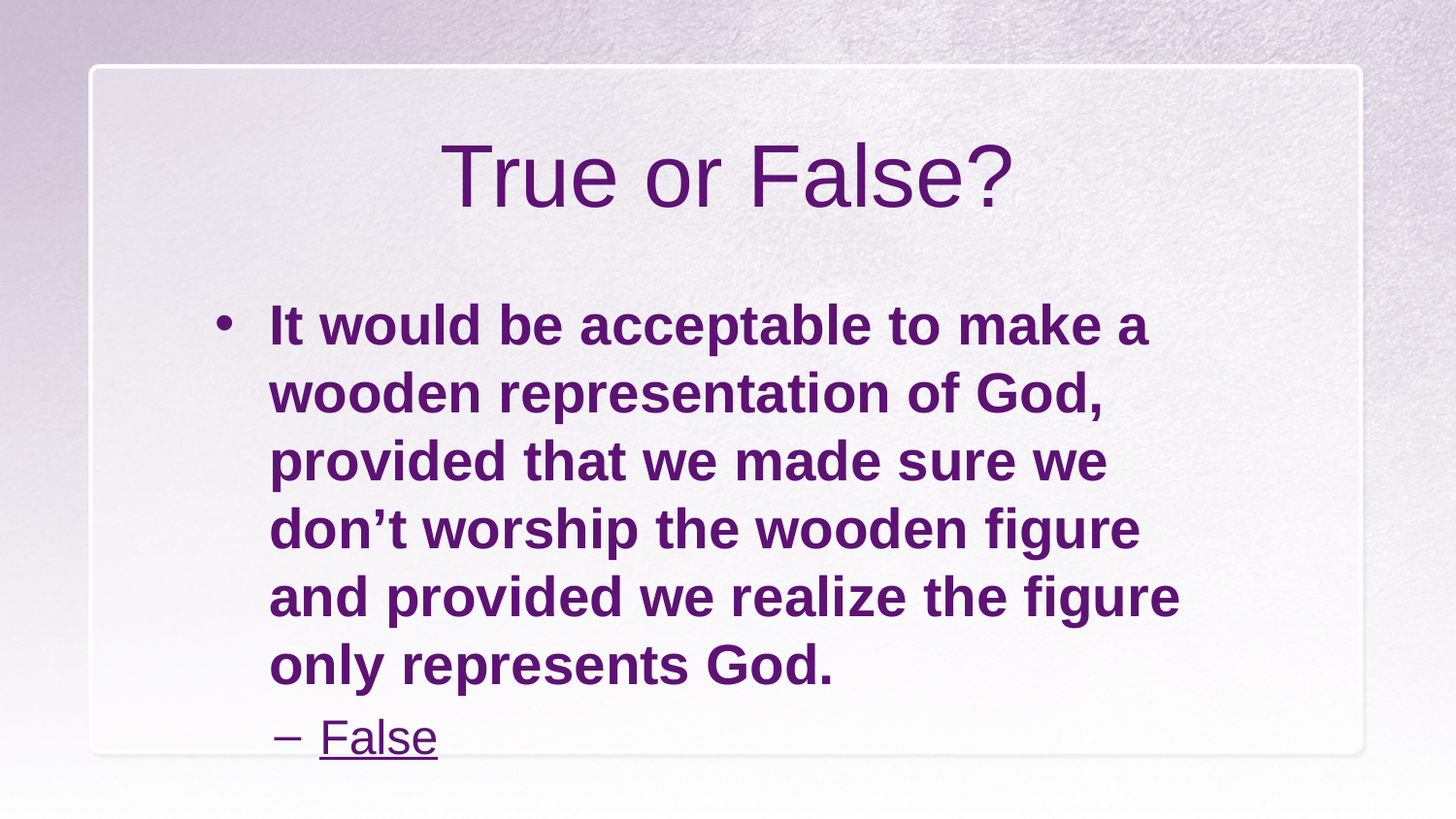

# True or False?
It would be acceptable to make a wooden representation of God, provided that we made sure we don’t worship the wooden figure and provided we realize the figure only represents God.
False